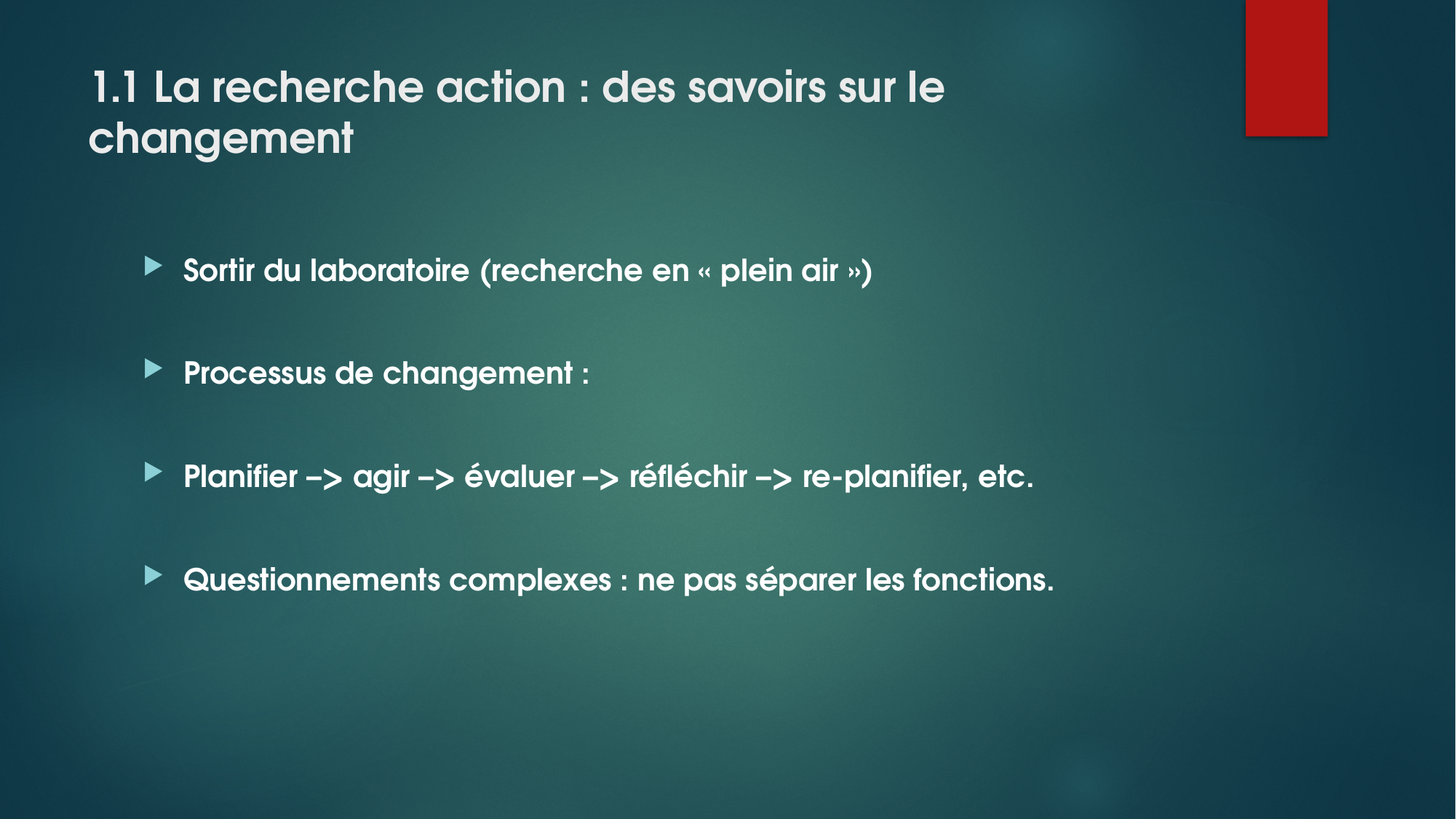

# 1.1 La recherche action : des savoirs sur le changement
Sortir du laboratoire (recherche en « plein air »)

Processus de changement :

Planifier –> agir –> évaluer –> réfléchir –> re-planifier, etc.

Questionnements complexes : ne pas séparer les fonctions.